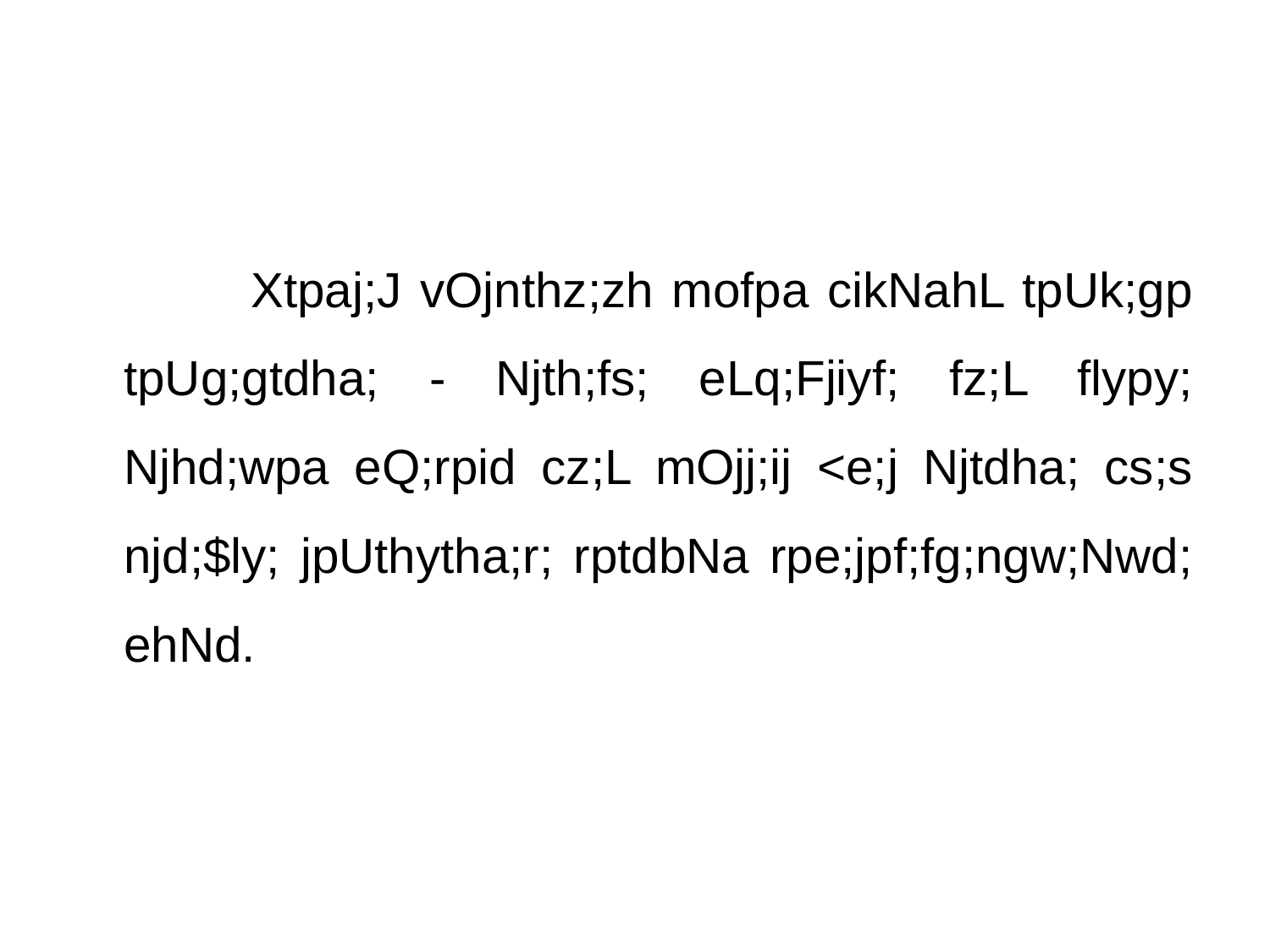

Xtpaj;J vOjnthz;zh mofpa cikNahL tpUk;gp tpUg;gtdha; - Njth;fs; eLq;Fjiyf; fz;L flypy; Njhd;wpa eQ;rpid cz;L mOjj;ij <e;j Njtdha; cs;s njd;$ly; jpUthytha;r; rptdbNa rpe;jpf;fg;ngw;Nwd; ehNd.